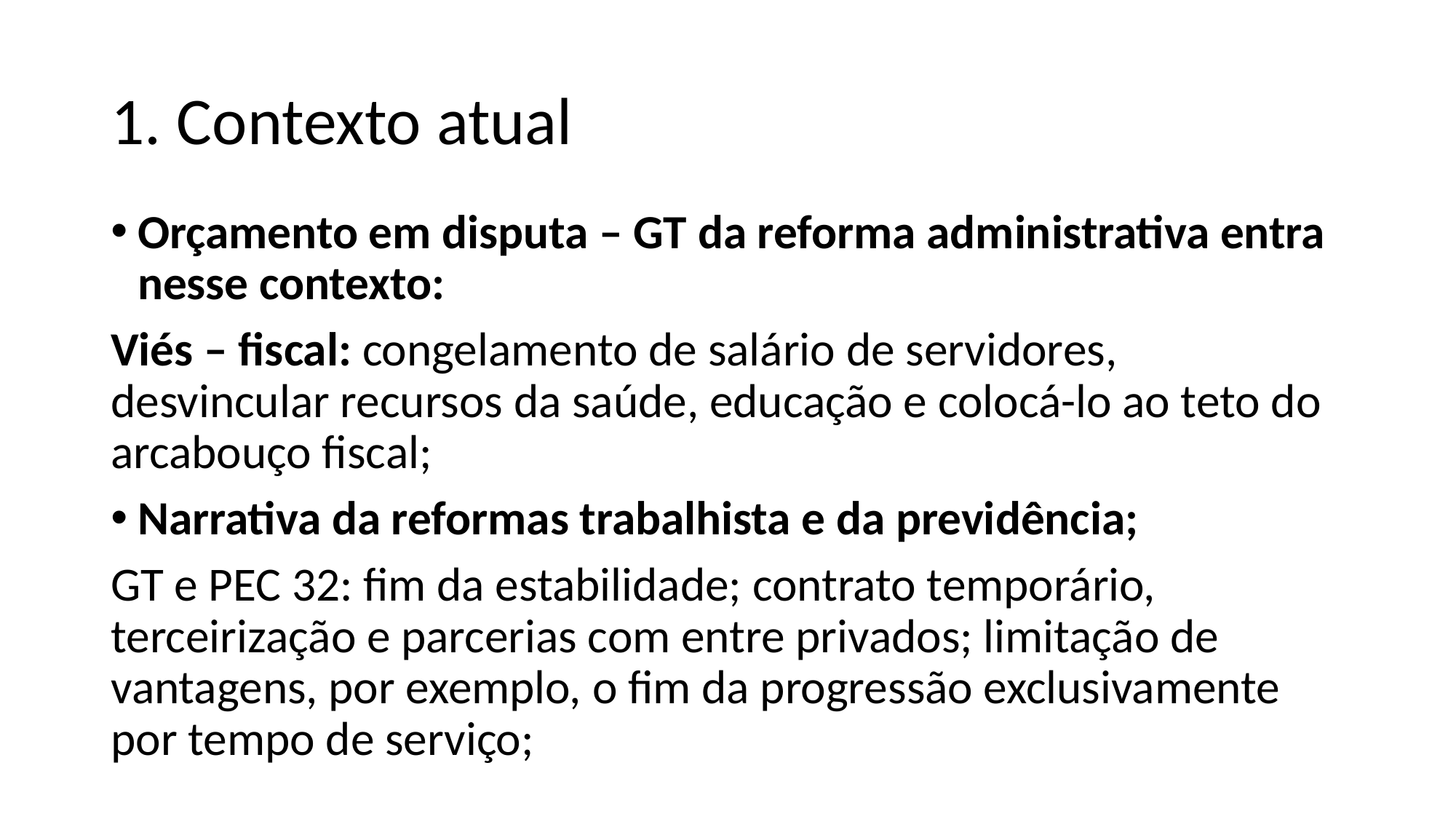

# 1. Contexto atual
Orçamento em disputa – GT da reforma administrativa entra nesse contexto:
Viés – fiscal: congelamento de salário de servidores, desvincular recursos da saúde, educação e colocá-lo ao teto do arcabouço fiscal;
Narrativa da reformas trabalhista e da previdência;
GT e PEC 32: fim da estabilidade; contrato temporário, terceirização e parcerias com entre privados; limitação de vantagens, por exemplo, o fim da progressão exclusivamente por tempo de serviço;